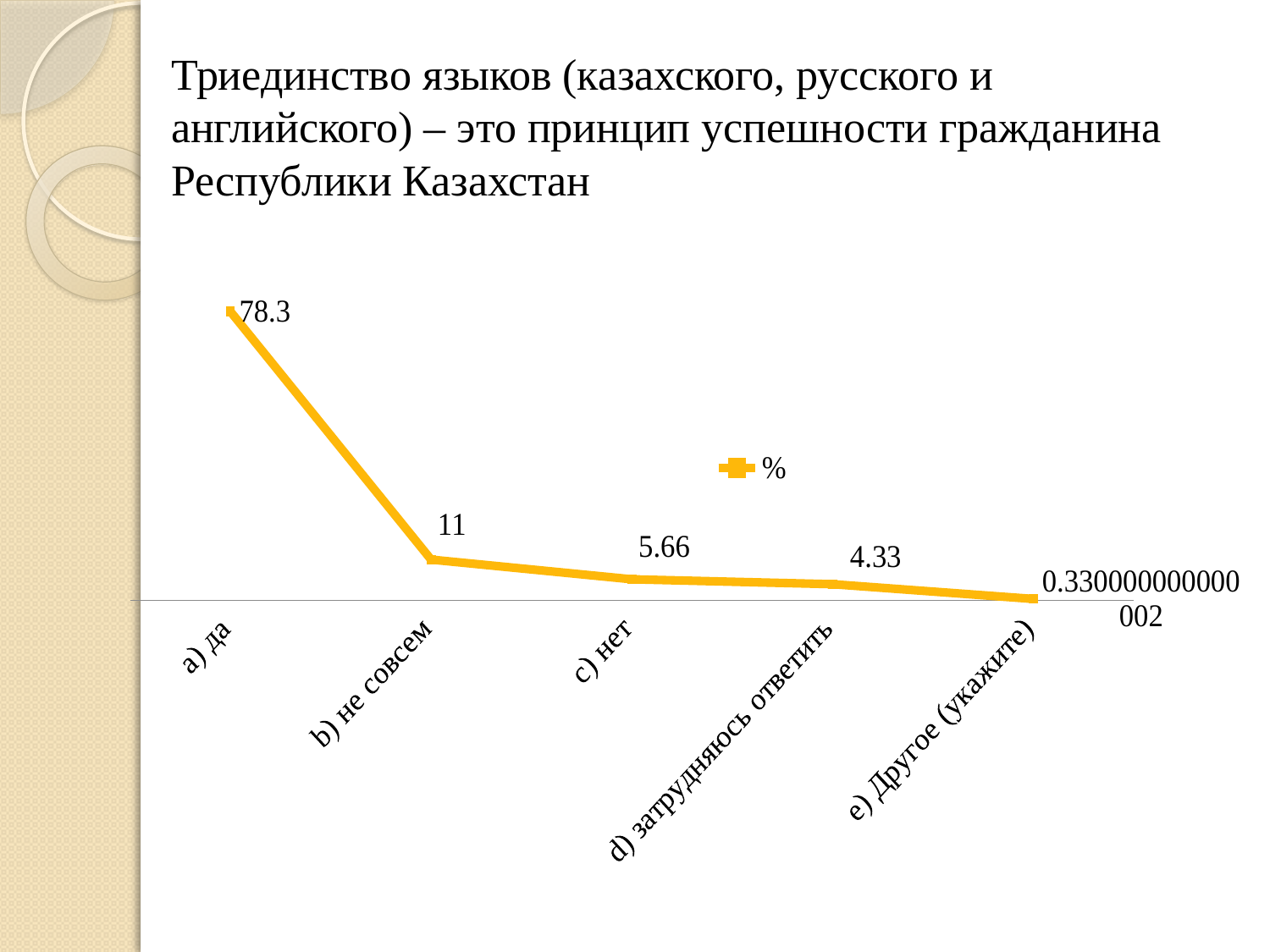

Триединство языков (казахского, русского и английского) – это принцип успешности гражданина Республики Казахстан

### Chart

| Category | % |
|---|---|
| a) да  | 78.3 |
| b) не совсем  | 11.0 |
| c) нет  | 5.6599999999999975 |
| d) затрудняюсь ответить  | 4.33 |
| e) Другое (укажите)  | 0.3300000000000015 |